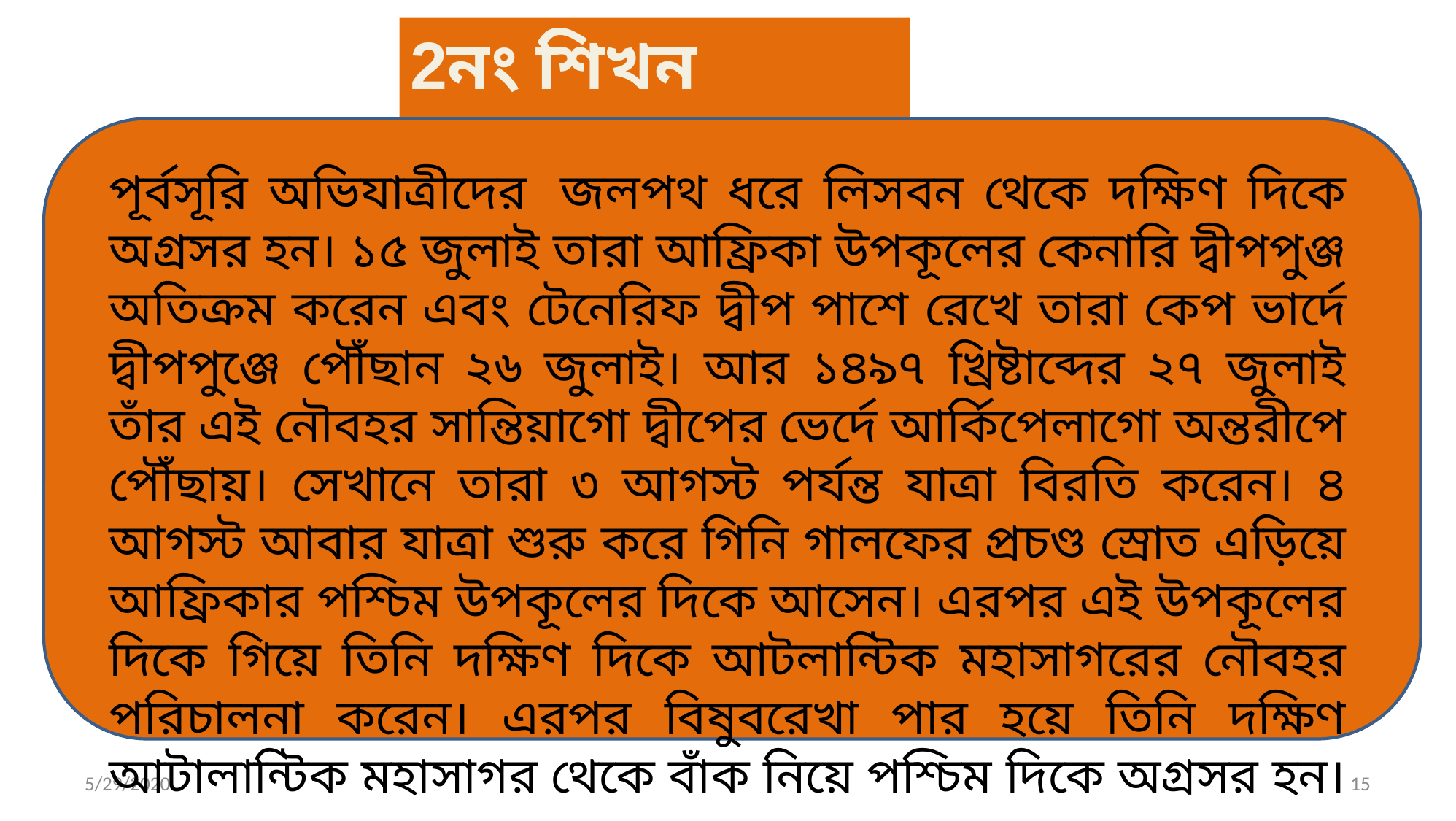

2নং শিখন ফল(৫)

পূর্বসূরি অভিযাত্রীদের  জলপথ ধরে লিসবন থেকে দক্ষিণ দিকে অগ্রসর হন। ১৫ জুলাই তারা আফ্রিকা উপকূলের কেনারি দ্বীপপুঞ্জ অতিক্রম করেন এবং টেনেরিফ দ্বীপ পাশে রেখে তারা কেপ ভার্দে দ্বীপপুঞ্জে পৌঁছান ২৬ জুলাই। আর ১৪৯৭ খ্রিষ্টাব্দের ২৭ জুলাই তাঁর এই নৌবহর সান্তিয়াগো দ্বীপের ভের্দে আর্কিপেলাগো অন্তরীপে পৌঁছায়। সেখানে তারা ৩ আগস্ট পর্যন্ত যাত্রা বিরতি করেন। ৪ আগস্ট আবার যাত্রা শুরু করে গিনি গালফের প্রচণ্ড স্রোত এড়িয়ে আফ্রিকার পশ্চিম উপকূলের দিকে আসেন। এরপর এই উপকূলের দিকে গিয়ে তিনি দক্ষিণ দিকে আটলান্টিক মহাসাগরের নৌবহর পরিচালনা করেন। এরপর বিষুবরেখা পার হয়ে তিনি দক্ষিণ আটালান্টিক মহাসাগর থেকে বাঁক নিয়ে পশ্চিম দিকে অগ্রসর হন।
5/29/2020
15